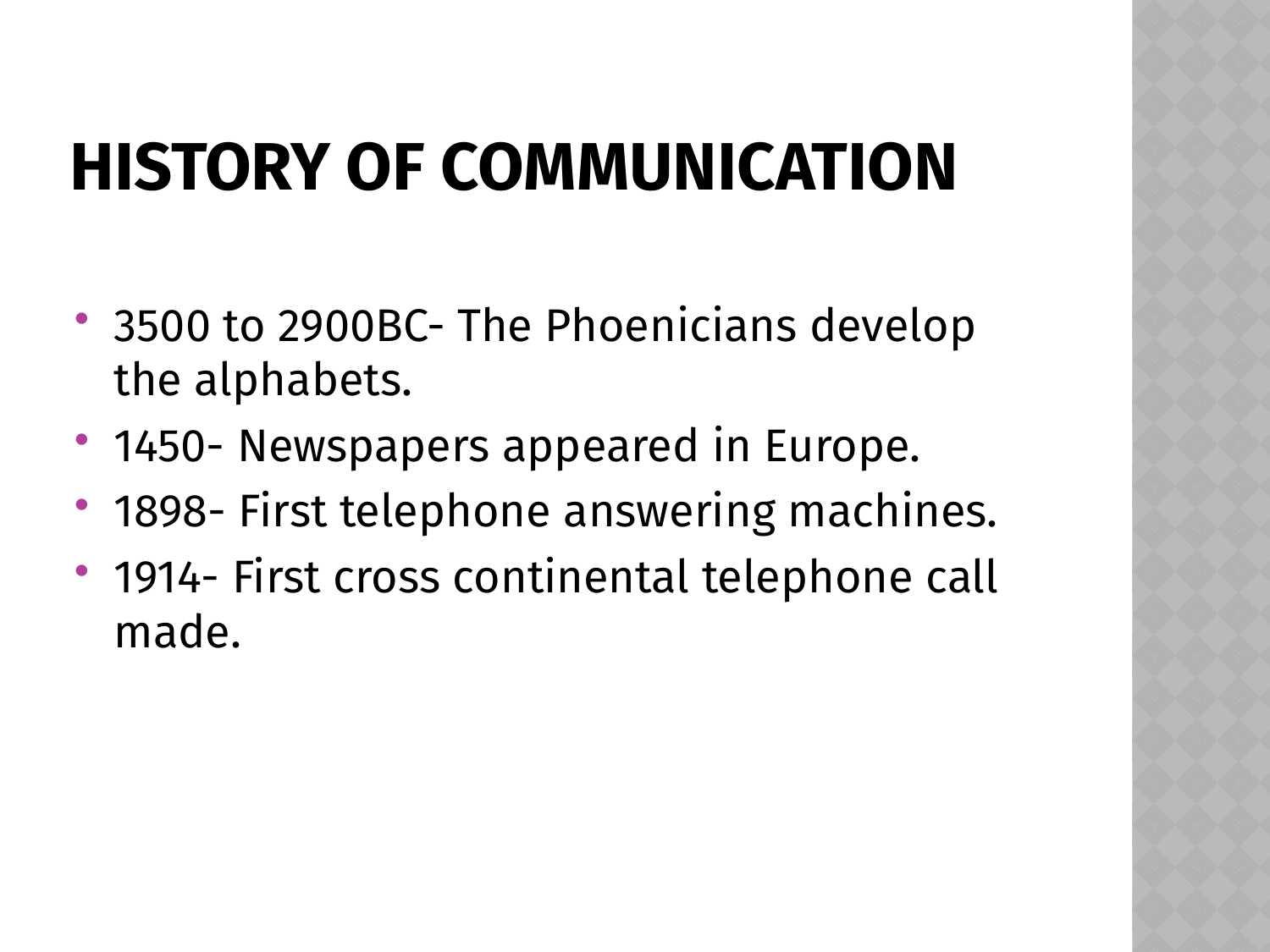

# History of Communication

3500 to 2900BC- The Phoenicians develop the alphabets.
1450- Newspapers appeared in Europe.
1898- First telephone answering machines.
1914- First cross continental telephone call made.